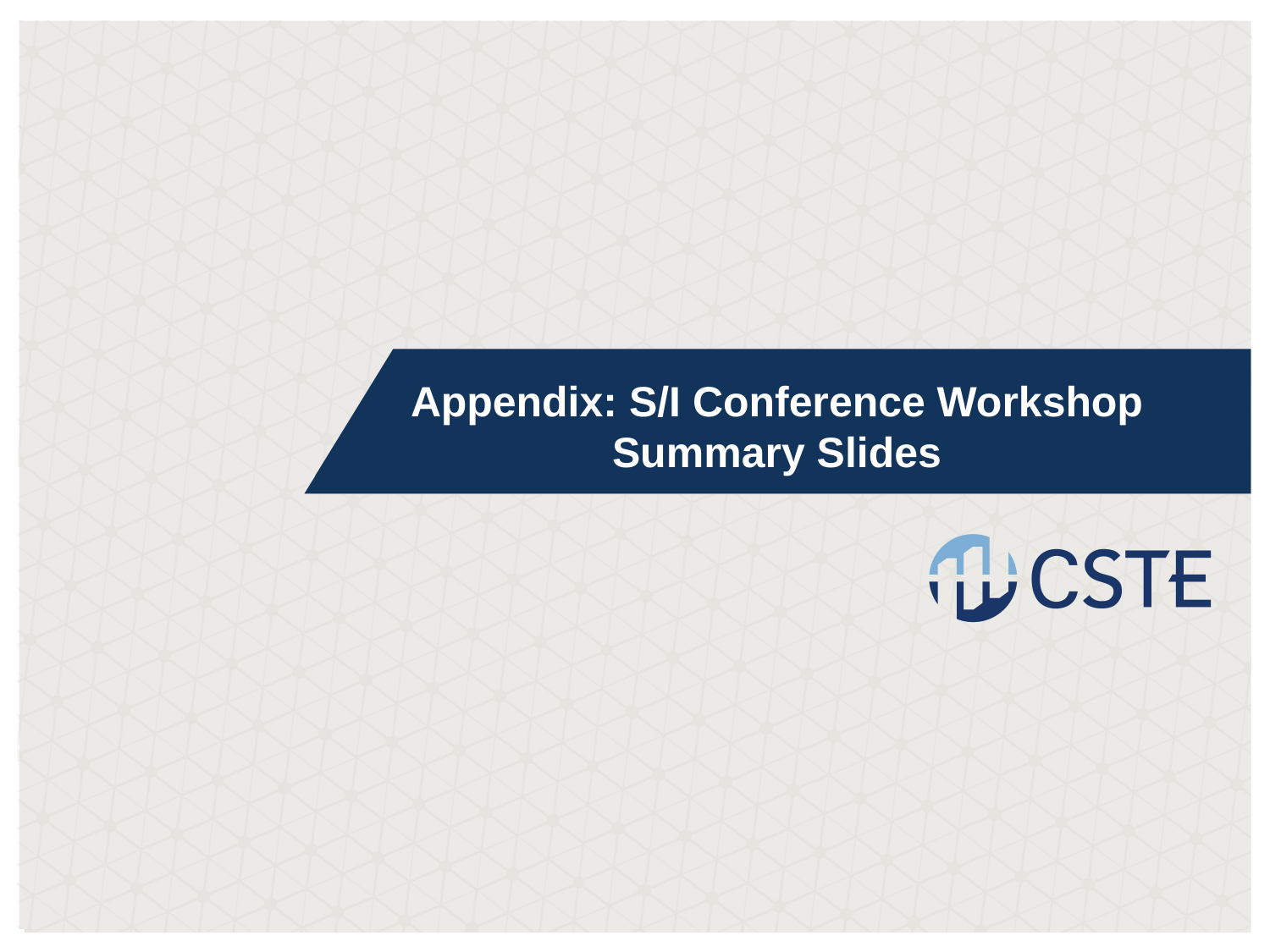

# Appendix: S/I Conference Workshop Summary Slides